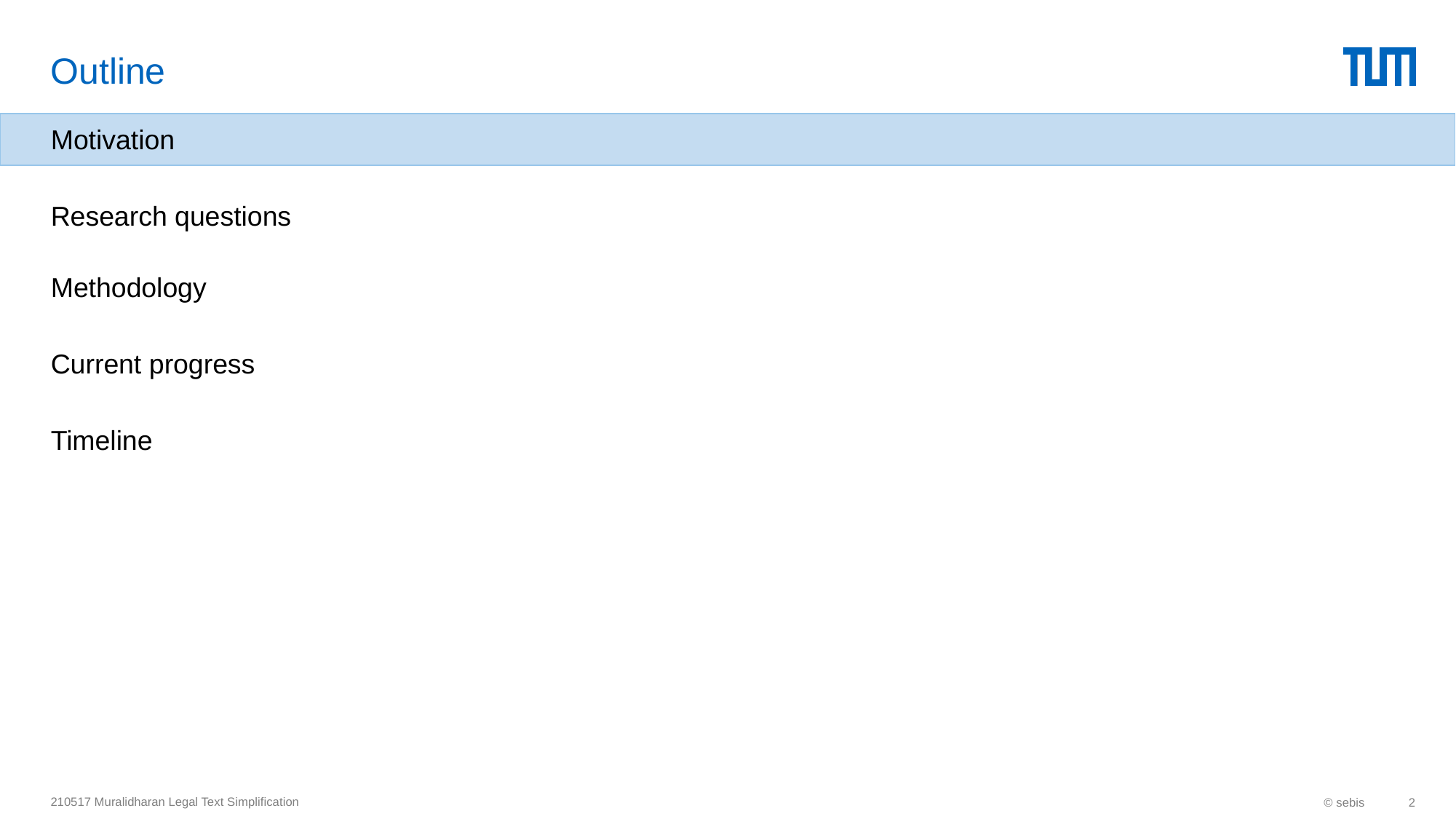

# Outline

Motivation

Research questions
Methodology

Current progress

Timeline

210517 Muralidharan Legal Text Simplification
© sebis
2